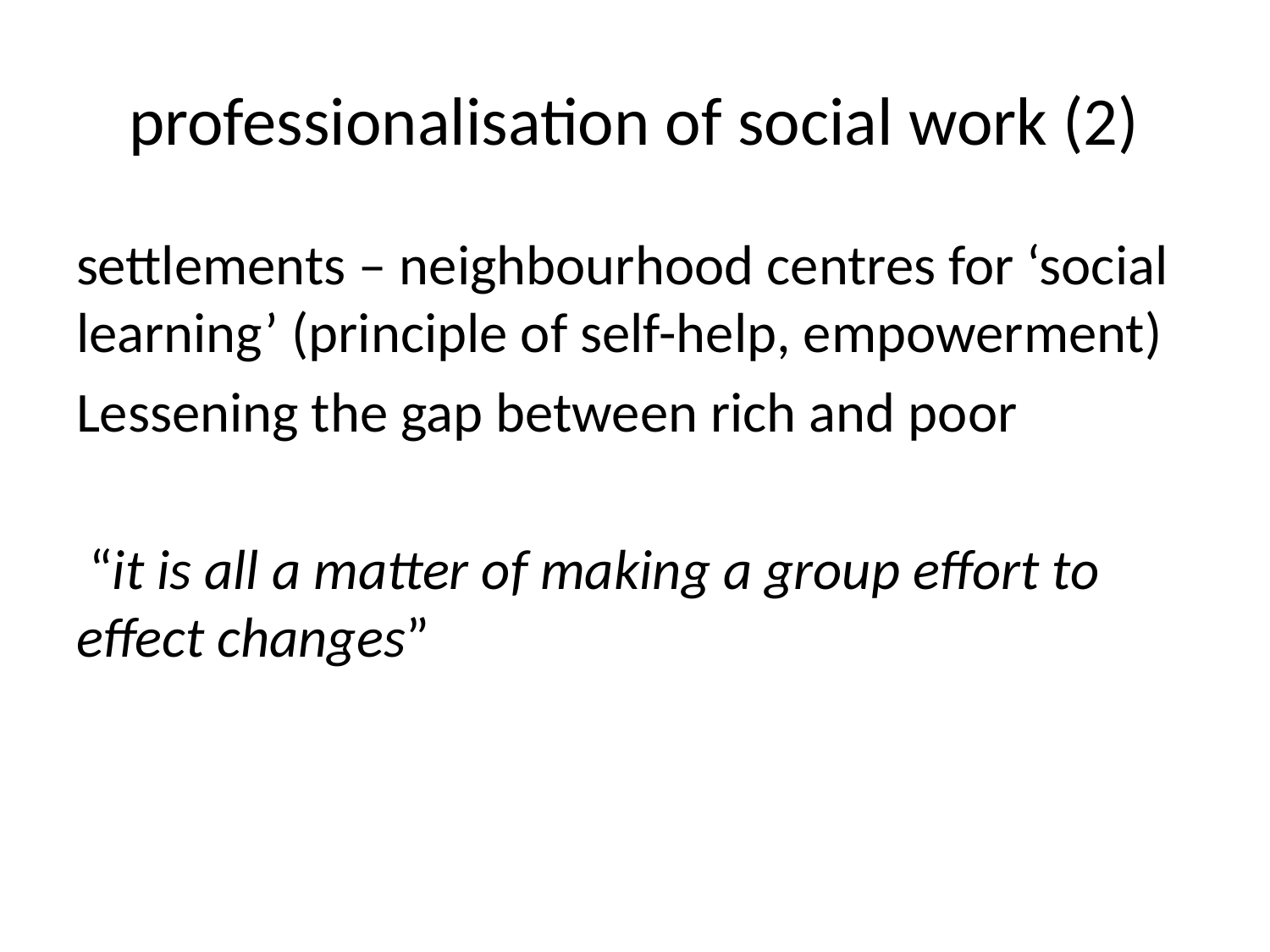

# professionalisation of social work (2)
settlements – neighbourhood centres for ‘social learning’ (principle of self-help, empowerment)
Lessening the gap between rich and poor

 “it is all a matter of making a group effort to effect changes”